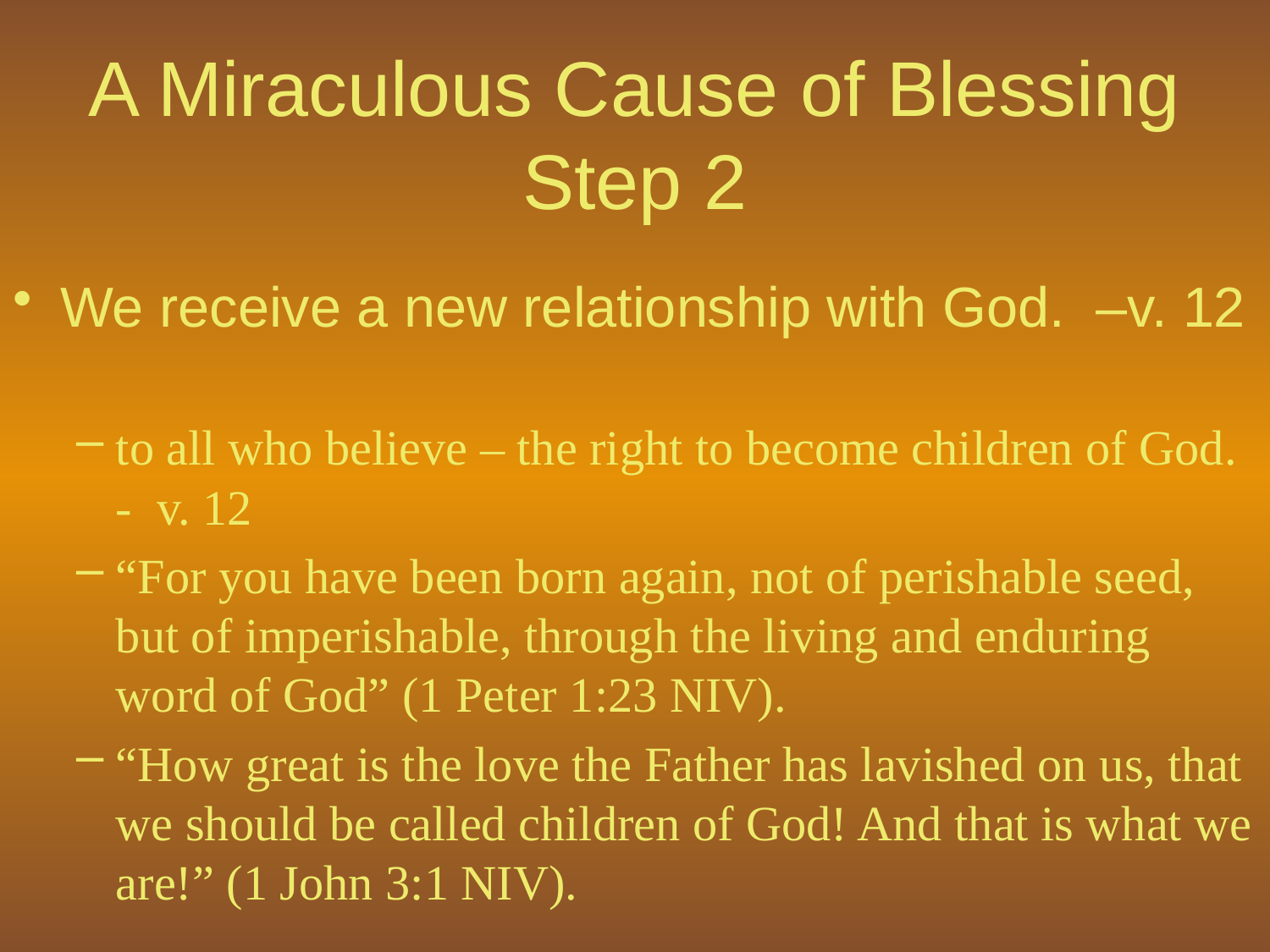

# A Miraculous Cause of Blessing Step 2
We receive a new relationship with God.  –v. 12
to all who believe – the right to become children of God. -  v. 12
“For you have been born again, not of perishable seed, but of imperishable, through the living and enduring word of God” (1 Peter 1:23 NIV).
“How great is the love the Father has lavished on us, that we should be called children of God! And that is what we are!” (1 John 3:1 NIV).